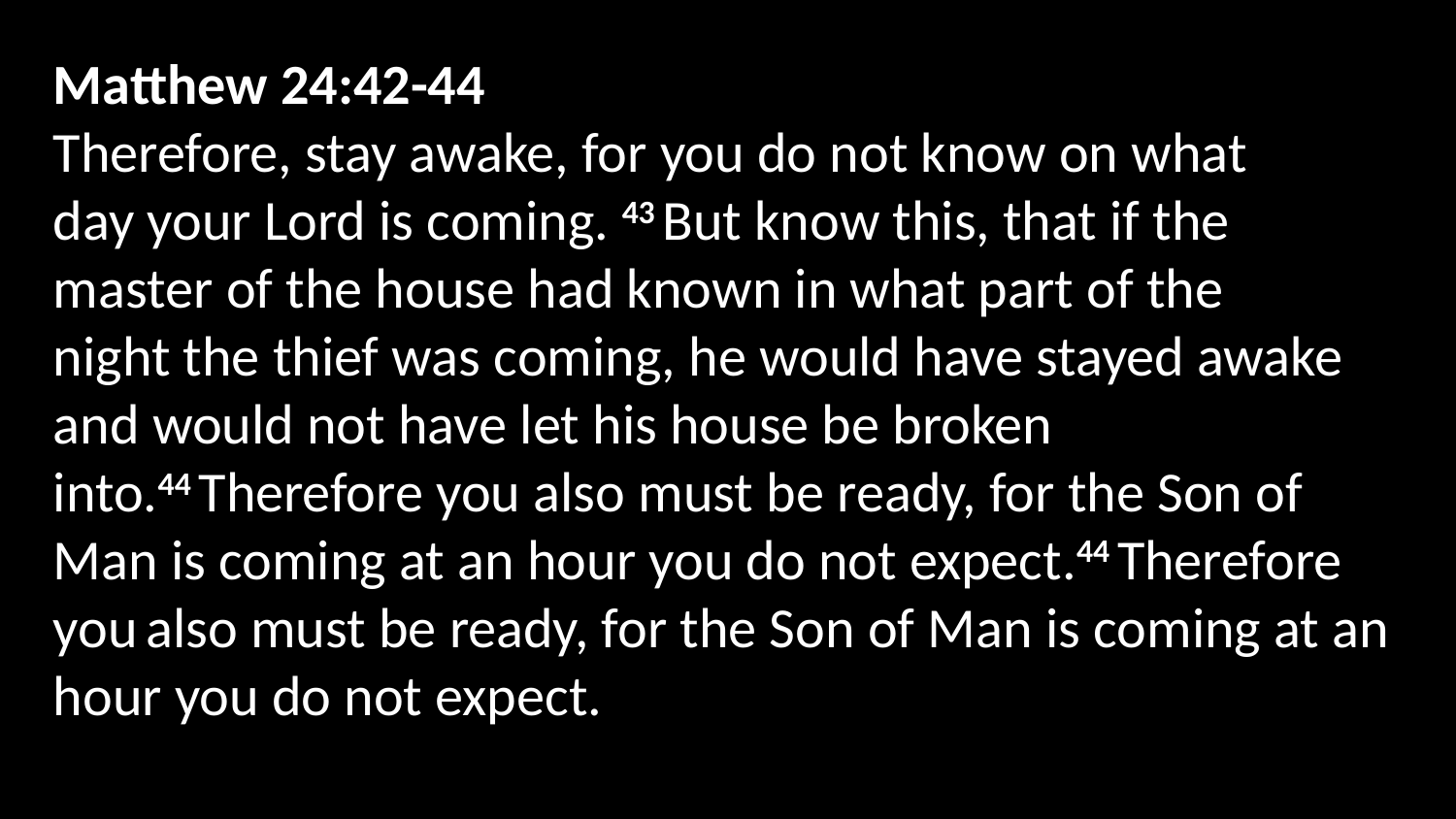

Matthew 24:42-44
Therefore, stay awake, for you do not know on what day your Lord is coming. 43 But know this, that if the master of the house had known in what part of the night the thief was coming, he would have stayed awake and would not have let his house be broken into.44 Therefore you also must be ready, for the Son of Man is coming at an hour you do not expect.44 Therefore you also must be ready, for the Son of Man is coming at an hour you do not expect.